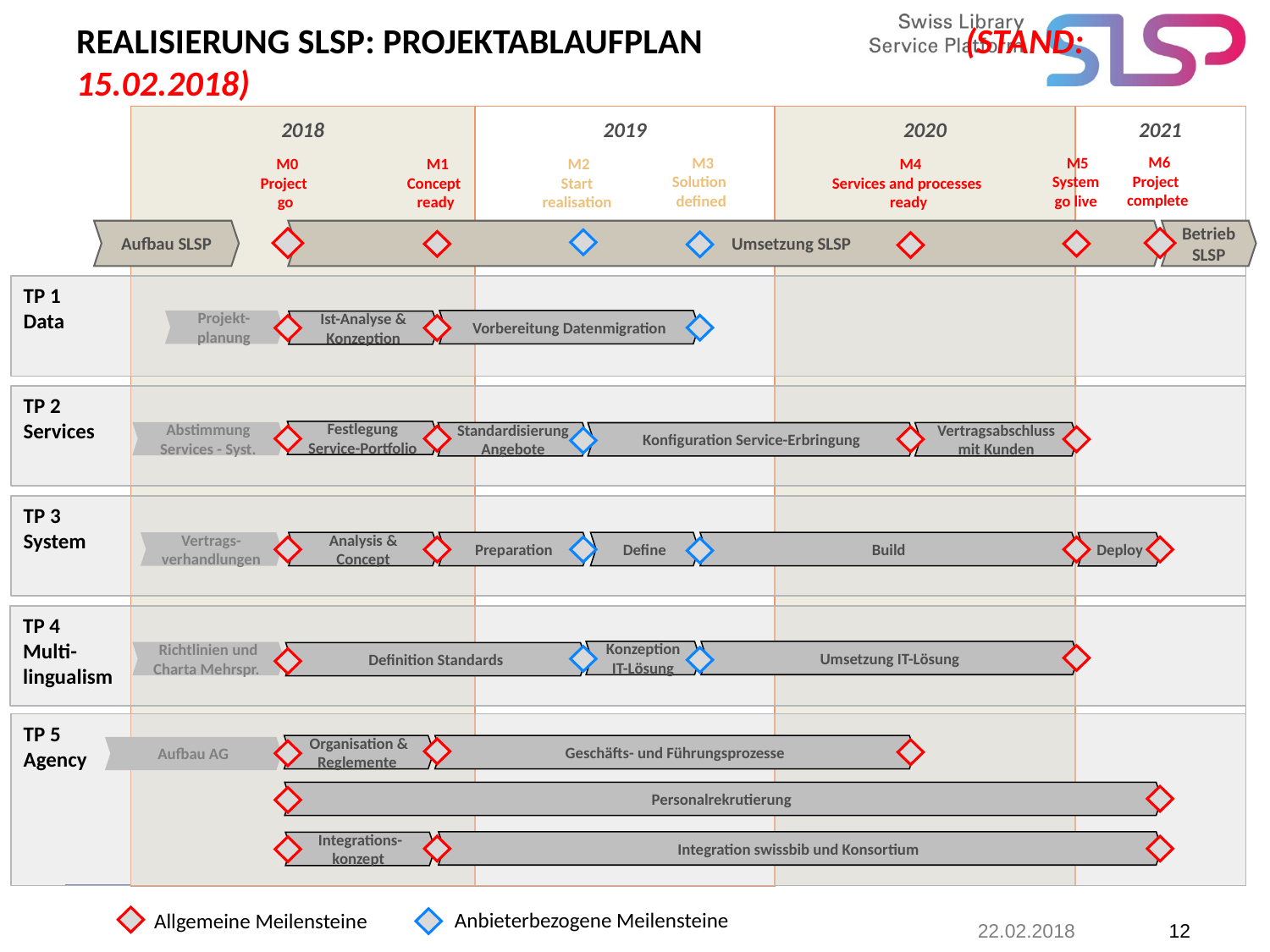

# REALISIERUNG SLSP: PROJEKTABLAUFPLAN 			(STAND: 15.02.2018)
2020
2021
2019
2018
 M6
Project
complete
 M3
Solution
defined
 M5
System
go live
 M1
Concept
ready
 M2
Start
realisation
 M4
Services and processes
ready
 M0
Project
go
Aufbau SLSP
                                 Umsetzung SLSP
Betrieb SLSP

TP 1
Data
Projekt-planung
Vorbereitung Datenmigration
Ist-Analyse & Konzeption

TP 2
Services
Festlegung Service-Portfolio
Abstimmung Services - Syst.
Standardisierung Angebote
Vertragsabschluss mit Kunden
Konfiguration Service-Erbringung

TP 3
System
Vertrags-verhandlungen
Analysis & Concept
Preparation
Define
Build
Deploy

TP 4
Multi-
lingualism
Konzeption IT-Lösung
Umsetzung IT-Lösung
Richtlinien und Charta Mehrspr.
Definition Standards

TP 5
Agency

Organisation & Reglemente
Geschäfts- und Führungsprozesse
Aufbau AG

Personalrekrutierung

Integration swissbib und Konsortium
Integrations-konzept

Anbieterbezogene Meilensteine
Allgemeine Meilensteine
22.02.2018
12